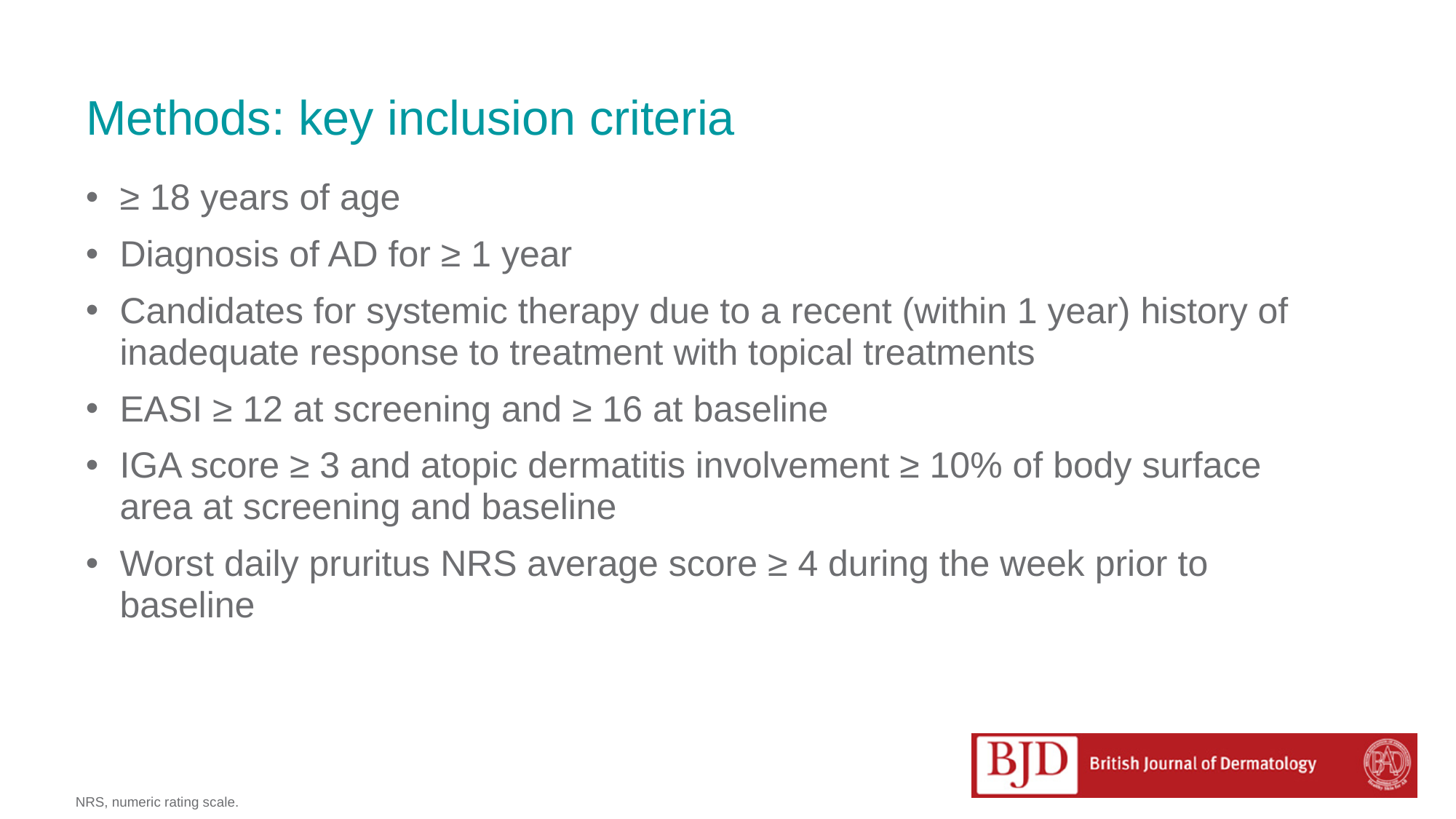

# Methods: key inclusion criteria
≥ 18 years of age
Diagnosis of AD for ≥ 1 year
Candidates for systemic therapy due to a recent (within 1 year) history of inadequate response to treatment with topical treatments
EASI ≥ 12 at screening and ≥ 16 at baseline
IGA score ≥ 3 and atopic dermatitis involvement ≥ 10% of body surface area at screening and baseline
Worst daily pruritus NRS average score ≥ 4 during the week prior to baseline

NRS, numeric rating scale.